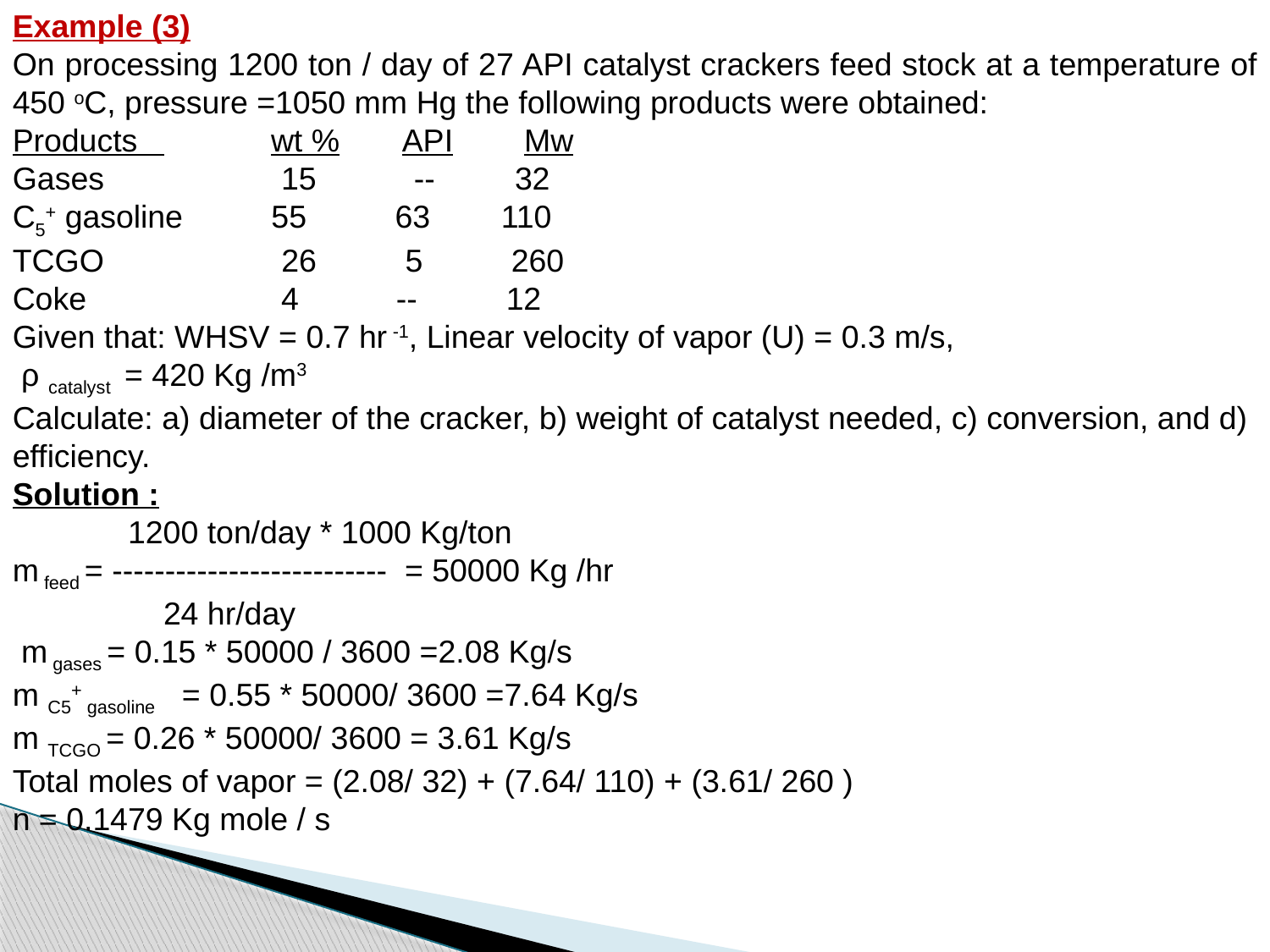

Example (3)
On processing 1200 ton / day of 27 API catalyst crackers feed stock at a temperature of 450 oC, pressure =1050 mm Hg the following products were obtained:
Products               wt %       API        Mw
Gases                    15           --         32
C5+ gasoline          55          63        110
TCGO                    26          5          260
Coke                      4           --          12
Given that: WHSV = 0.7 hr -1, Linear velocity of vapor (U) = 0.3 m/s,
 ρ catalyst  = 420 Kg /m3
Calculate: a) diameter of the cracker, b) weight of catalyst needed, c) conversion, and d) efficiency.
Solution :
             1200 ton/day * 1000 Kg/ton
m feed = --------------------------  = 50000 Kg /hr
                 24 hr/day
 m gases = 0.15 * 50000 / 3600 =2.08 Kg/s
m C5+ gasoline   = 0.55 * 50000/ 3600 =7.64 Kg/s
m TCGO = 0.26 * 50000/ 3600 = 3.61 Kg/s
Total moles of vapor = (2.08/ 32) + (7.64/ 110) + (3.61/ 260 )
n = 0.1479 Kg mole / s